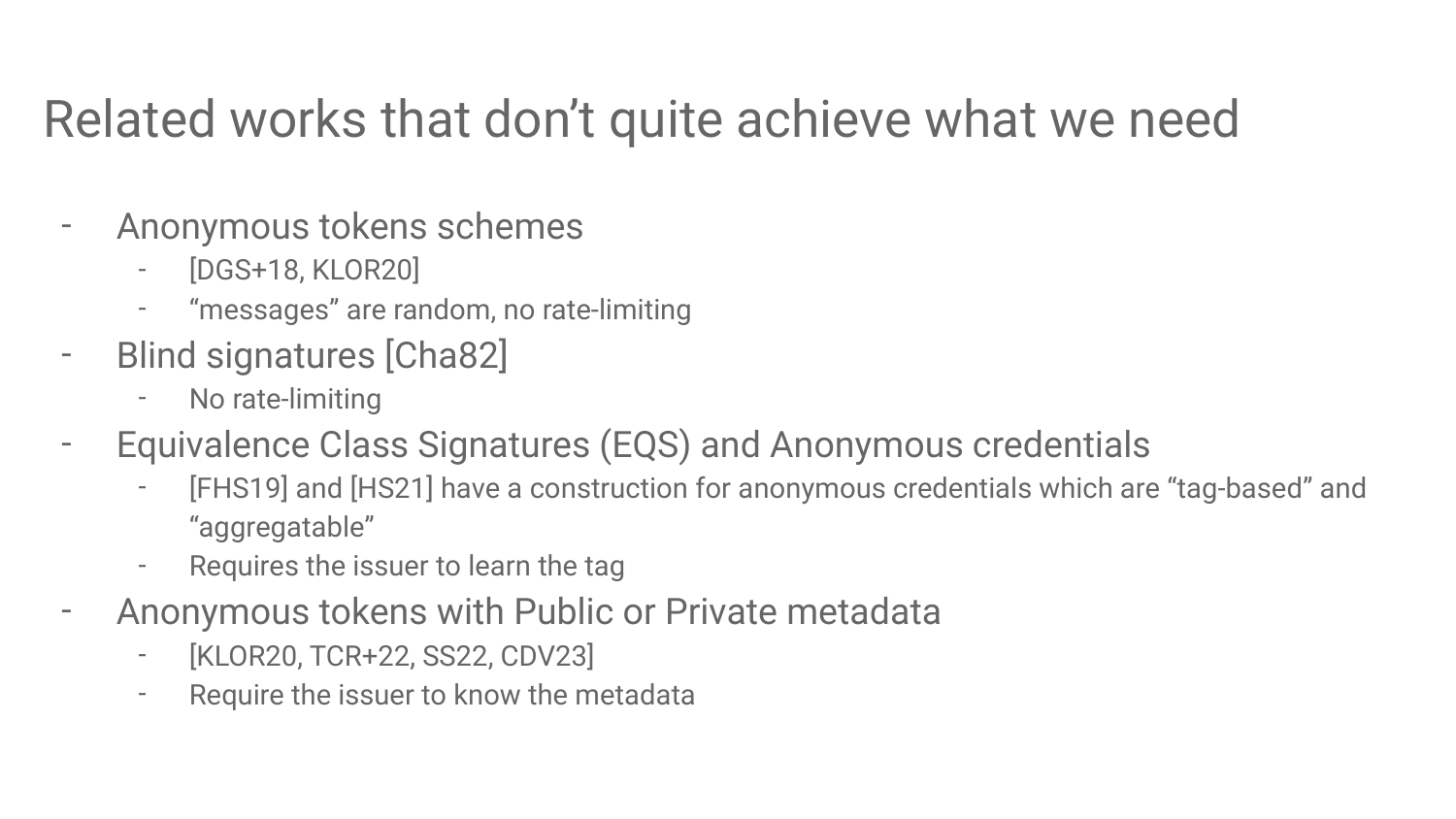

# Related works that don’t quite achieve what we need
Anonymous tokens schemes
[DGS+18, KLOR20]
“messages” are random, no rate-limiting
Blind signatures [Cha82]
No rate-limiting
Equivalence Class Signatures (EQS) and Anonymous credentials
[FHS19] and [HS21] have a construction for anonymous credentials which are “tag-based” and “aggregatable”
Requires the issuer to learn the tag
Anonymous tokens with Public or Private metadata
[KLOR20, TCR+22, SS22, CDV23]
Require the issuer to know the metadata